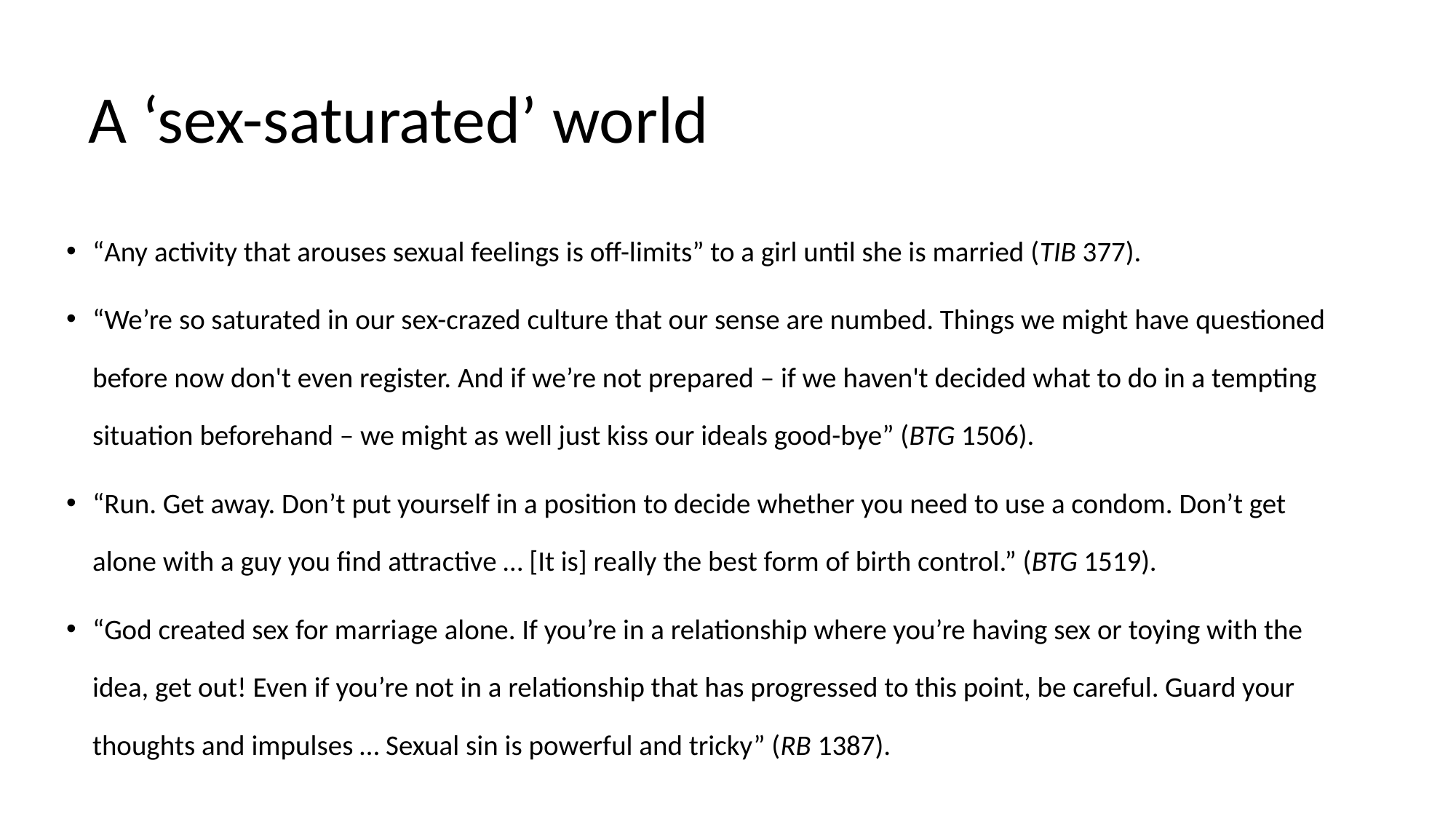

# A ‘sex-saturated’ world
“Any activity that arouses sexual feelings is off-limits” to a girl until she is married (TIB 377).
“We’re so saturated in our sex-crazed culture that our sense are numbed. Things we might have questioned before now don't even register. And if we’re not prepared – if we haven't decided what to do in a tempting situation beforehand – we might as well just kiss our ideals good-bye” (BTG 1506).
“Run. Get away. Don’t put yourself in a position to decide whether you need to use a condom. Don’t get alone with a guy you find attractive … [It is] really the best form of birth control.” (BTG 1519).
“God created sex for marriage alone. If you’re in a relationship where you’re having sex or toying with the idea, get out! Even if you’re not in a relationship that has progressed to this point, be careful. Guard your thoughts and impulses … Sexual sin is powerful and tricky” (RB 1387).